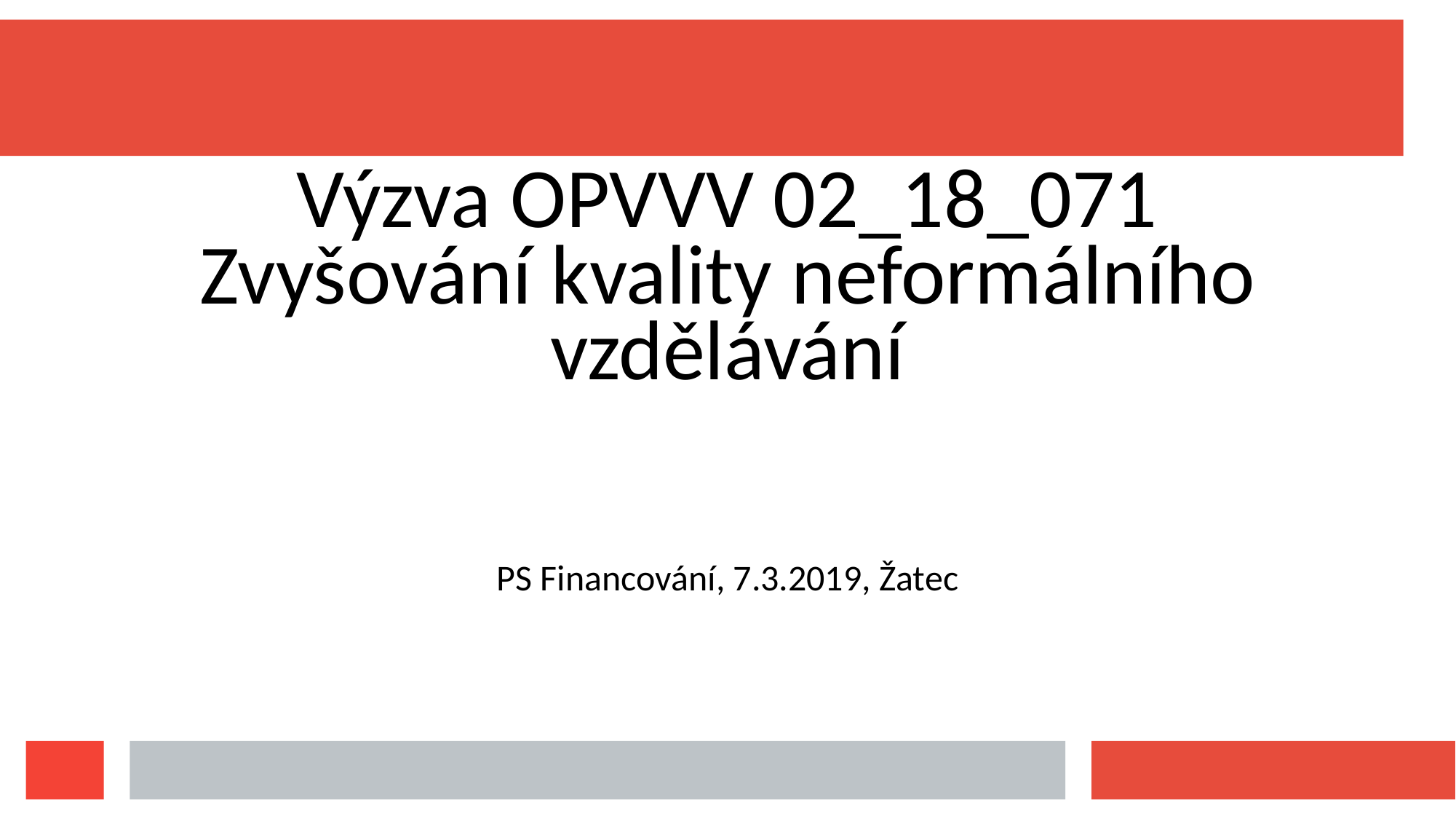

Výzva OPVVV 02_18_071
Zvyšování kvality neformálního vzdělávání
PS Financování, 7.3.2019, Žatec